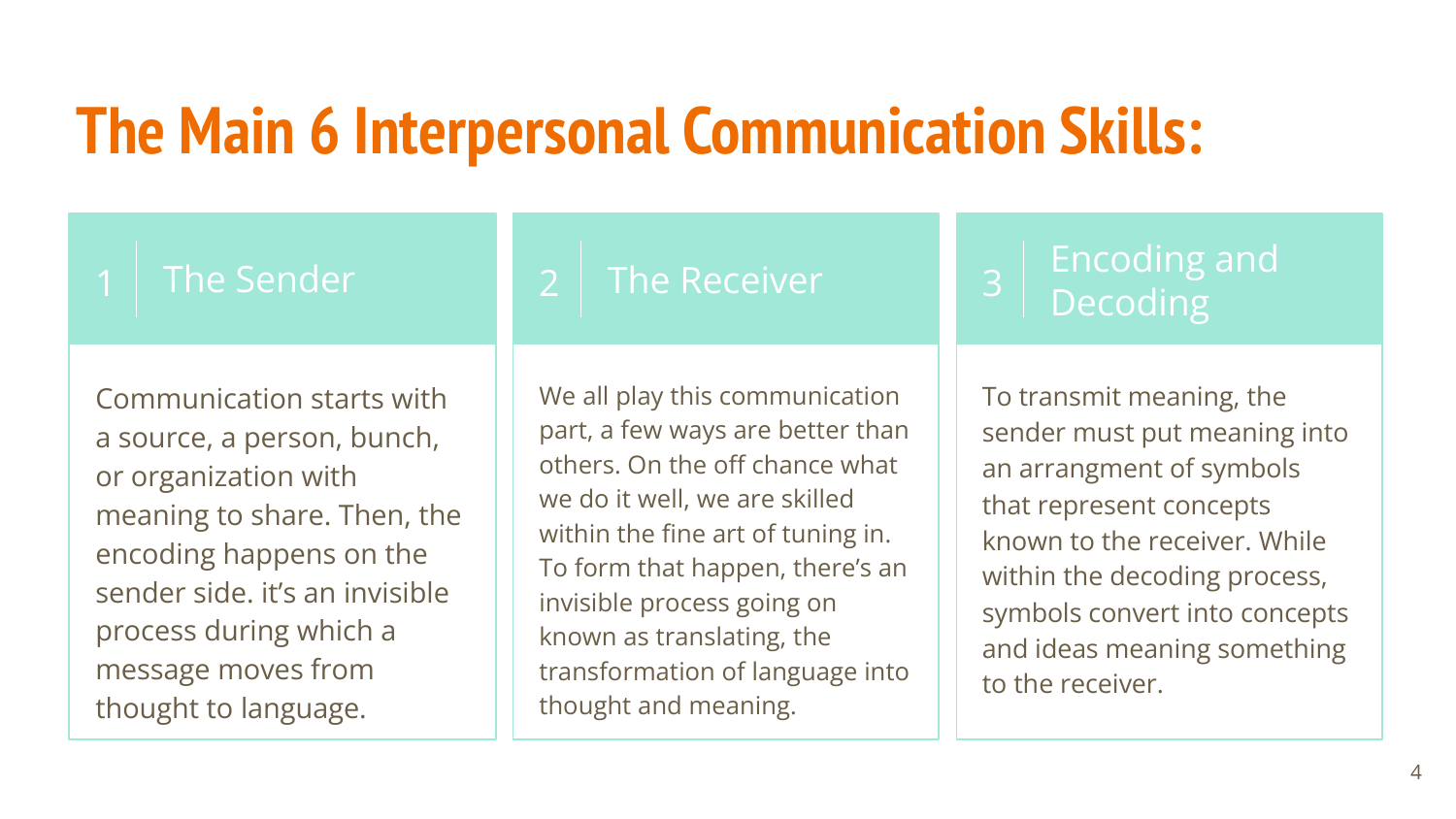

The Main 6 Interpersonal Communication Skills:
1
The Sender
2
3

The Receiver

Encoding and Decoding
Communication starts with a source, a person, bunch, or organization with meaning to share. Then, the encoding happens on the sender side. it’s an invisible process during which a message moves from thought to language.
We all play this communication part, a few ways are better than others. On the off chance what we do it well, we are skilled within the fine art of tuning in. To form that happen, there’s an invisible process going on known as translating, the transformation of language into thought and meaning.
To transmit meaning, the sender must put meaning into an arrangment of symbols that represent concepts known to the receiver. While within the decoding process, symbols convert into concepts and ideas meaning something to the receiver.
4